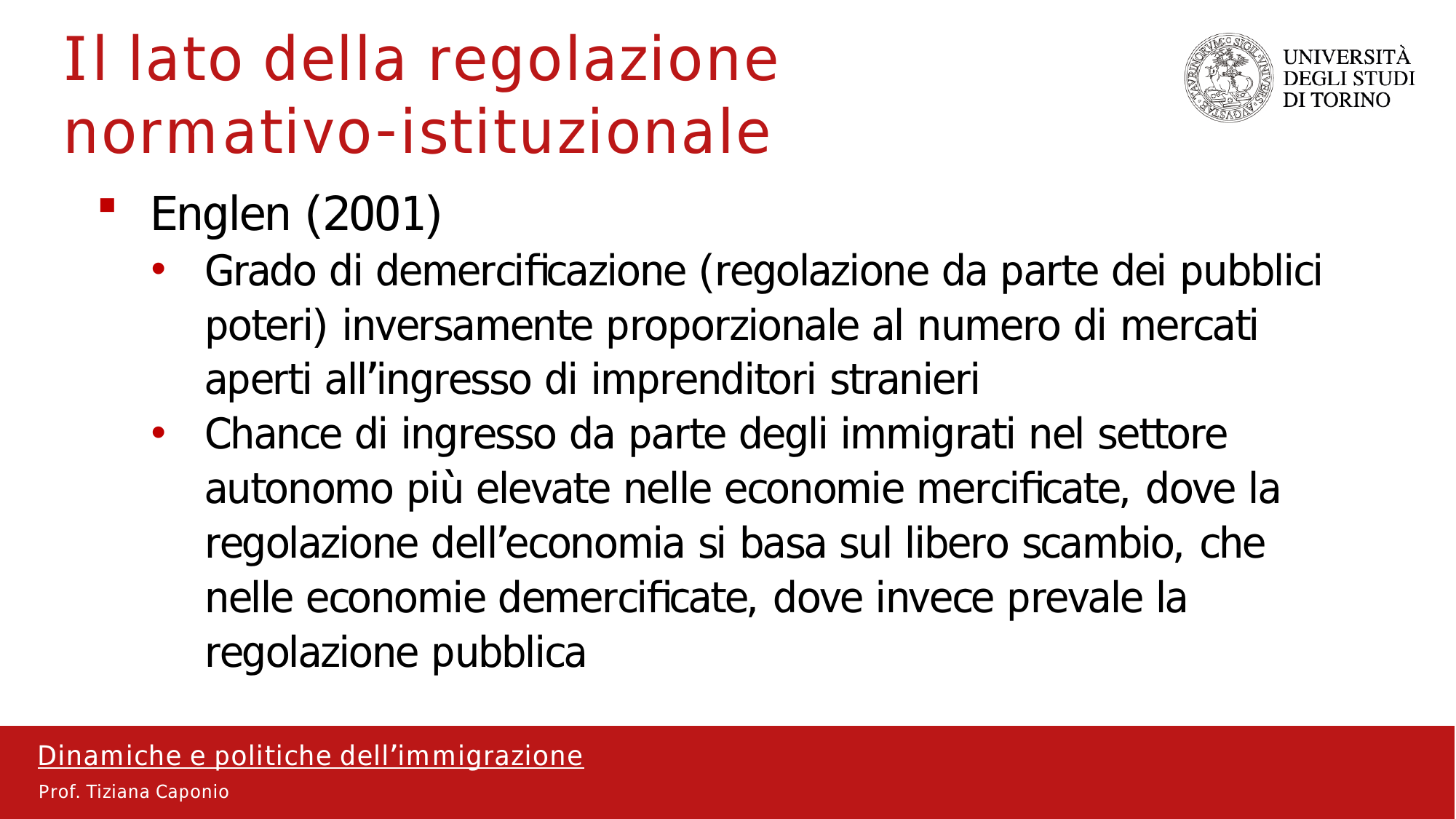

Il lato della regolazione
   normativo-istituzionale

Englen (2001)
Grado di demercificazione (regolazione da parte dei pubblici poteri) inversamente proporzionale al numero di mercati aperti all’ingresso di imprenditori stranieri
Chance di ingresso da parte degli immigrati nel settore autonomo più elevate nelle economie mercificate, dove la regolazione dell’economia si basa sul libero scambio, che nelle economie demercificate, dove invece prevale la regolazione pubblica
Dinamiche e politiche dell’immigrazione
Prof. Tiziana Caponio